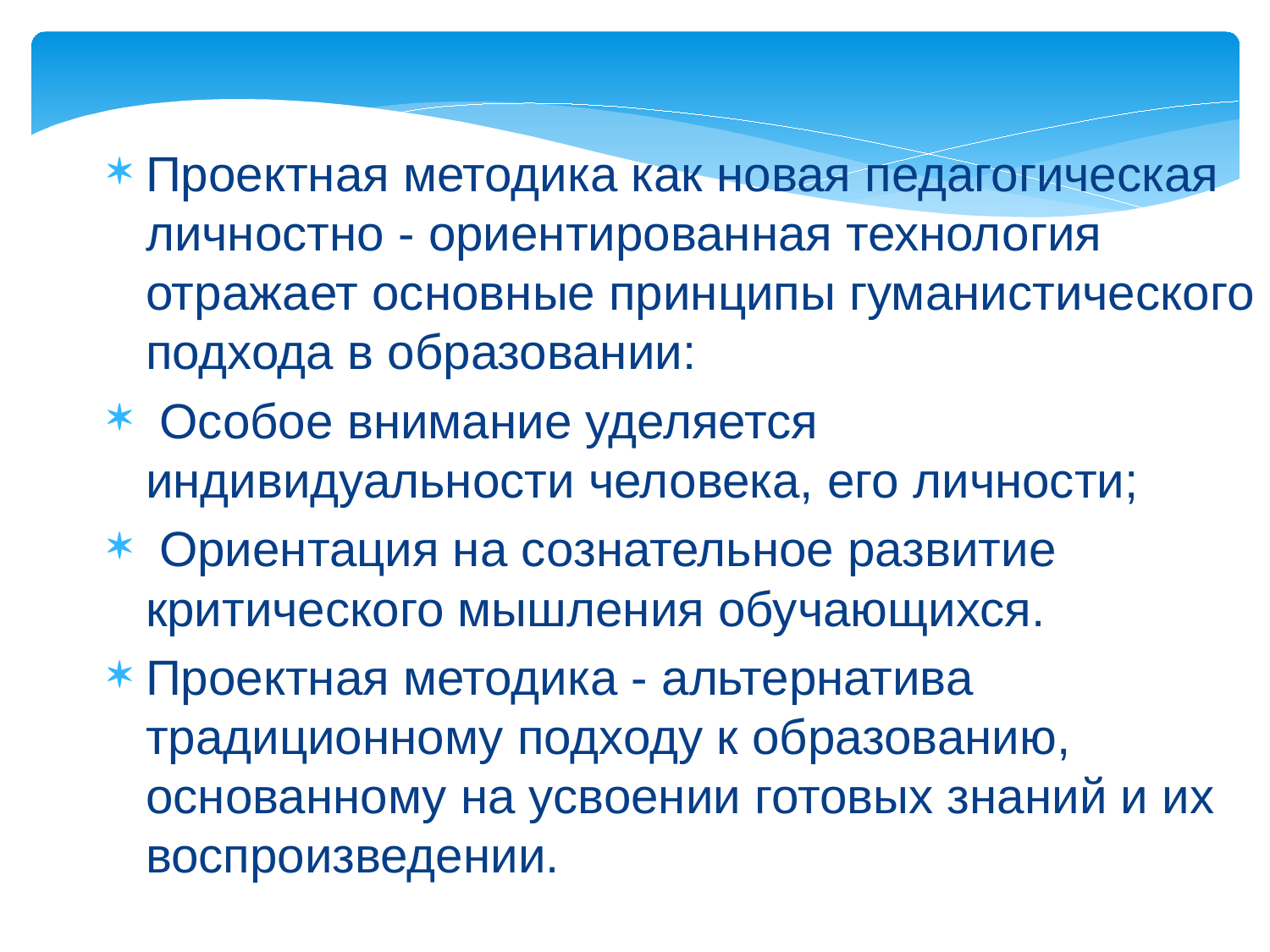

Проектная методика как новая педагогическая личностно - ориентированная технология отражает основные принципы гуманистического подхода в образовании:
 Особое внимание уделяется индивидуальности человека, его личности;
 Ориентация на сознательное развитие критического мышления обучающихся.
Проектная методика - альтернатива традиционному подходу к образованию, основанному на усвоении готовых знаний и их воспроизведении.